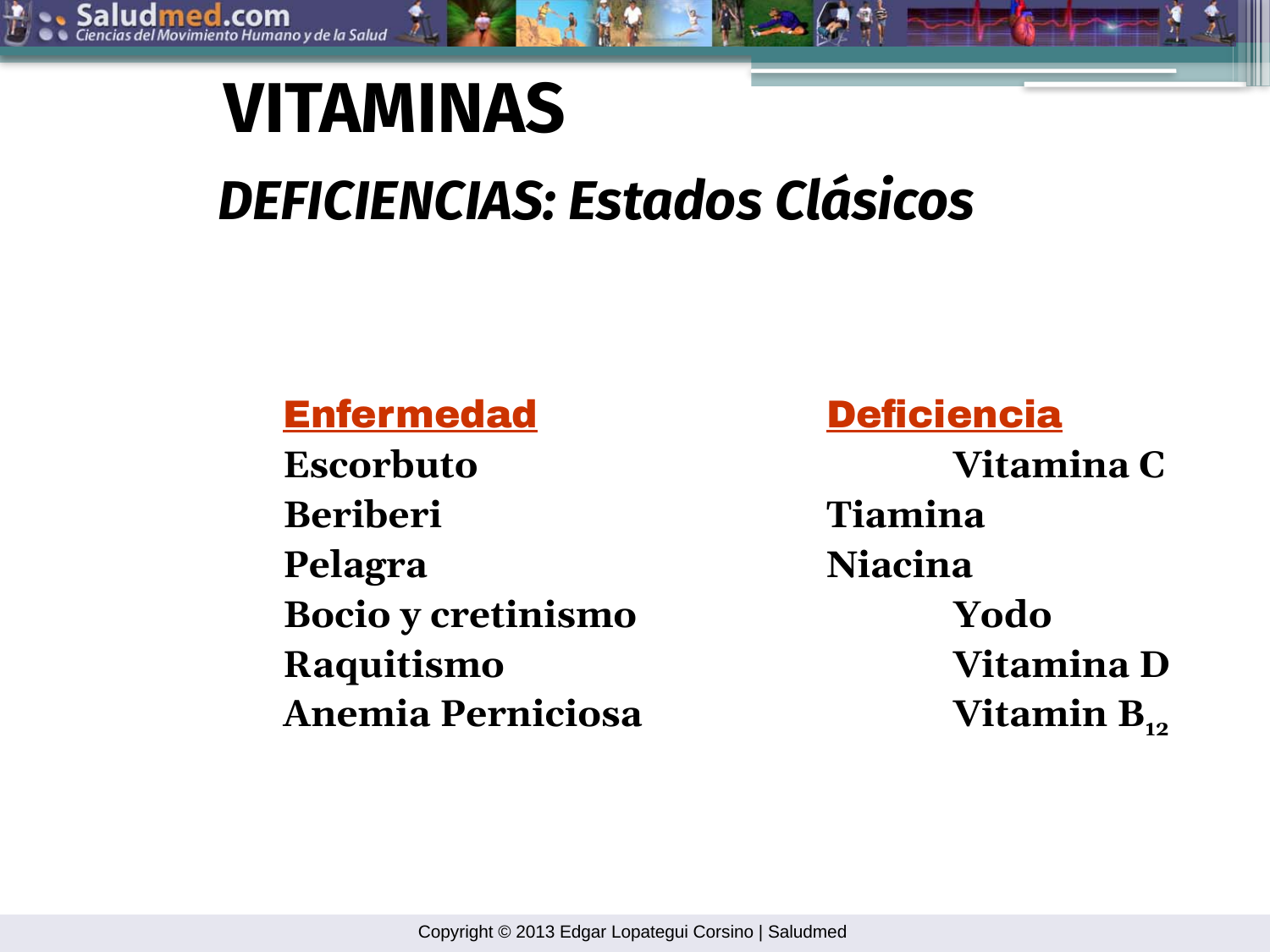

VITAMINAS
DEFICIENCIAS: Estados Clásicos
Enfermedad			Deficiencia
Escorbuto				Vitamina C
Beriberi				Tiamina
Pelagra				Niacina
Bocio y cretinismo			Yodo
Raquitismo				Vitamina D
Anemia Perniciosa			Vitamin B12